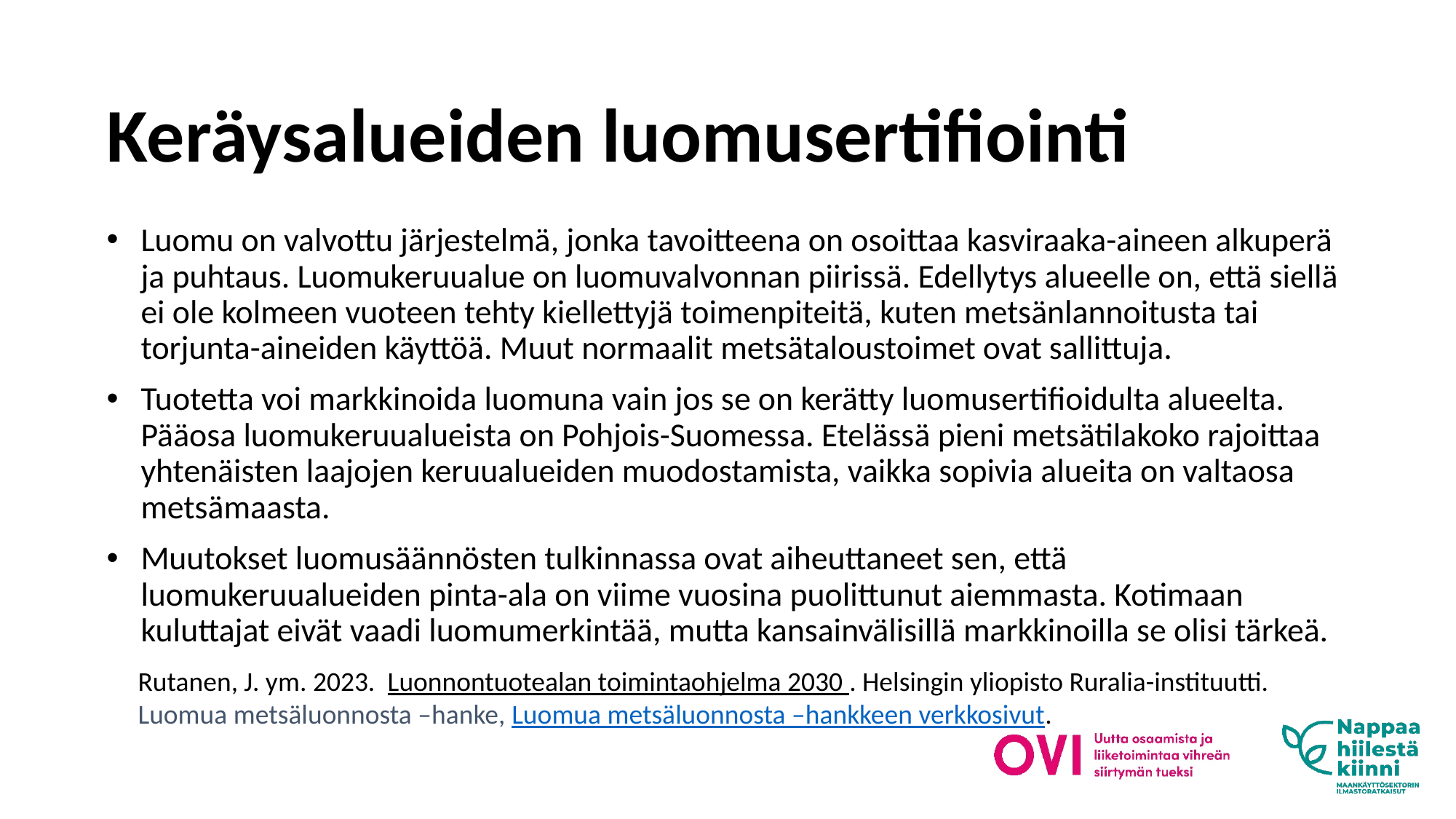

# Keräysalueiden luomusertifiointi
Luomu on valvottu järjestelmä, jonka tavoitteena on osoittaa kasviraaka-aineen alkuperä ja puhtaus. Luomukeruualue on luomuvalvonnan piirissä. Edellytys alueelle on, että siellä ei ole kolmeen vuoteen tehty kiellettyjä toimenpiteitä, kuten metsänlannoitusta tai torjunta-aineiden käyttöä. Muut normaalit metsätaloustoimet ovat sallittuja.
Tuotetta voi markkinoida luomuna vain jos se on kerätty luomusertifioidulta alueelta. Pääosa luomukeruualueista on Pohjois-Suomessa. Etelässä pieni metsätilakoko rajoittaa yhtenäisten laajojen keruualueiden muodostamista, vaikka sopivia alueita on valtaosa metsämaasta.
Muutokset luomusäännösten tulkinnassa ovat aiheuttaneet sen, että luomukeruualueiden pinta-ala on viime vuosina puolittunut aiemmasta. Kotimaan kuluttajat eivät vaadi luomumerkintää, mutta kansainvälisillä markkinoilla se olisi tärkeä.

Rutanen, J. ym. 2023.  Luonnontuotealan toimintaohjelma 2030 . Helsingin yliopisto Ruralia-instituutti.
Luomua metsäluonnosta –hanke, Luomua metsäluonnosta –hankkeen verkkosivut.